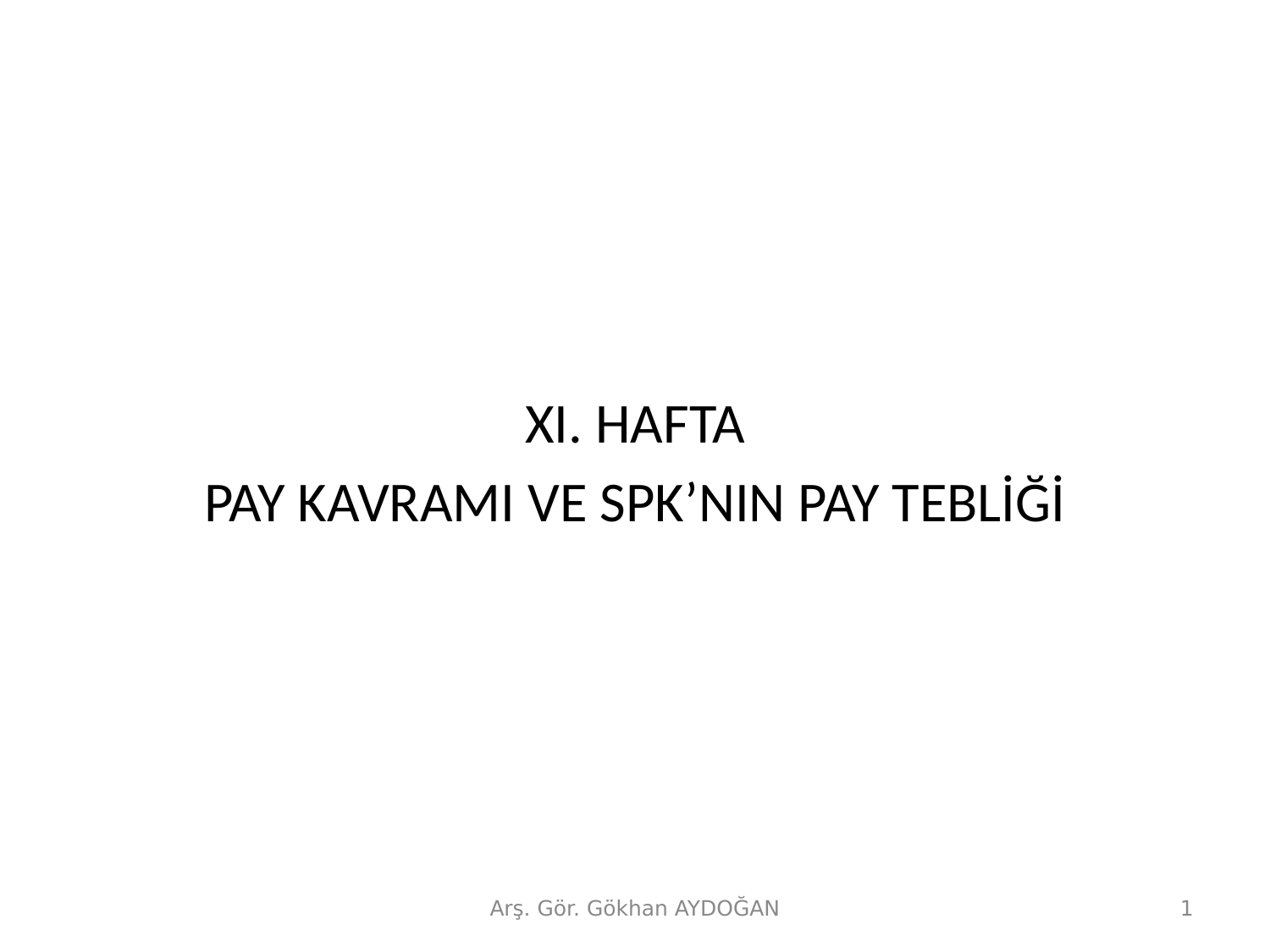

XI. HAFTA
PAY KAVRAMI VE SPK’NIN PAY TEBLİĞİ
Arş. Gör. Gökhan AYDOĞAN
1